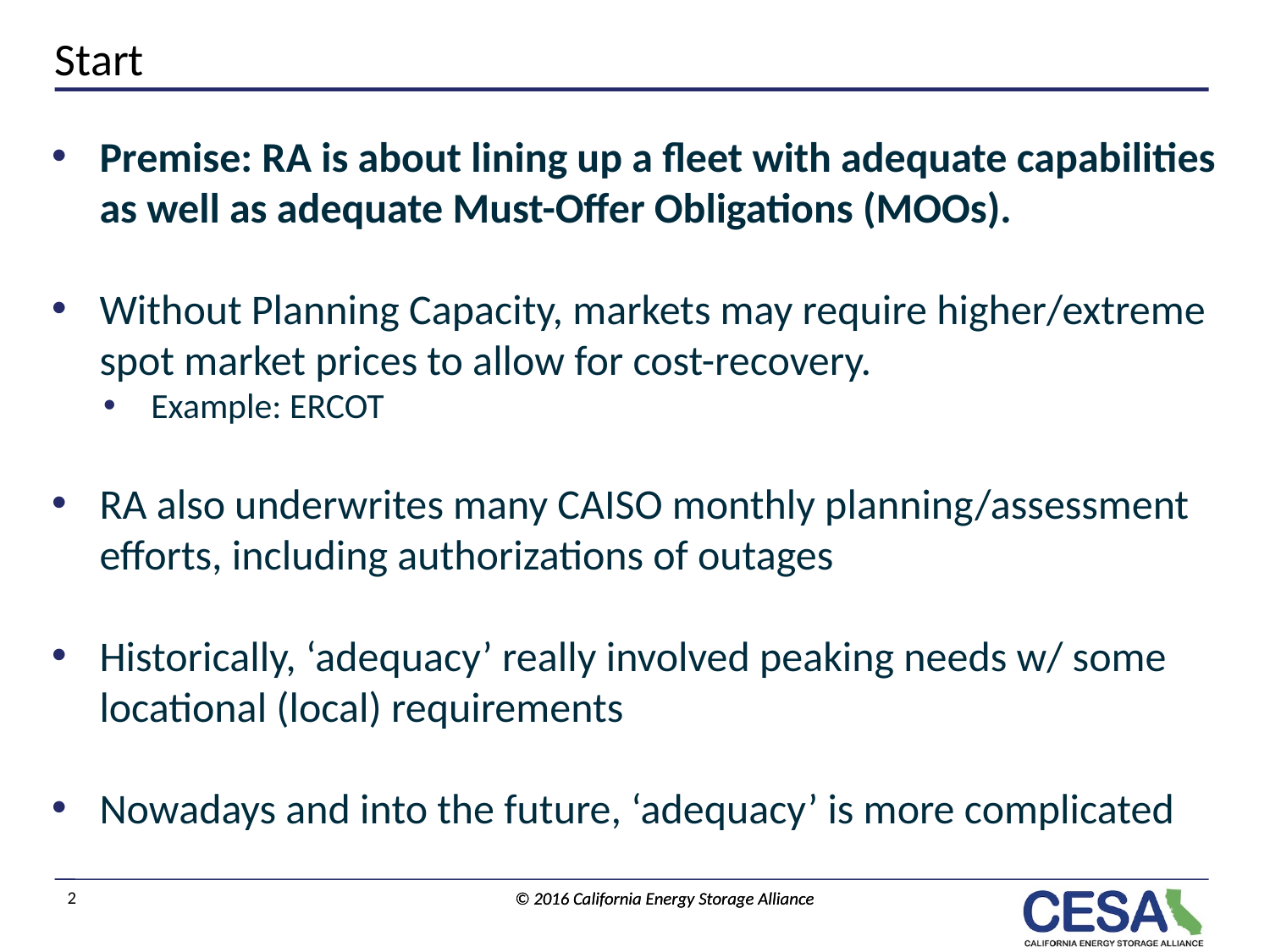

# Start

Premise: RA is about lining up a fleet with adequate capabilities as well as adequate Must-Offer Obligations (MOOs).

Without Planning Capacity, markets may require higher/extreme spot market prices to allow for cost-recovery.
Example: ERCOT

RA also underwrites many CAISO monthly planning/assessment efforts, including authorizations of outages

Historically, ‘adequacy’ really involved peaking needs w/ some locational (local) requirements

Nowadays and into the future, ‘adequacy’ is more complicated

2